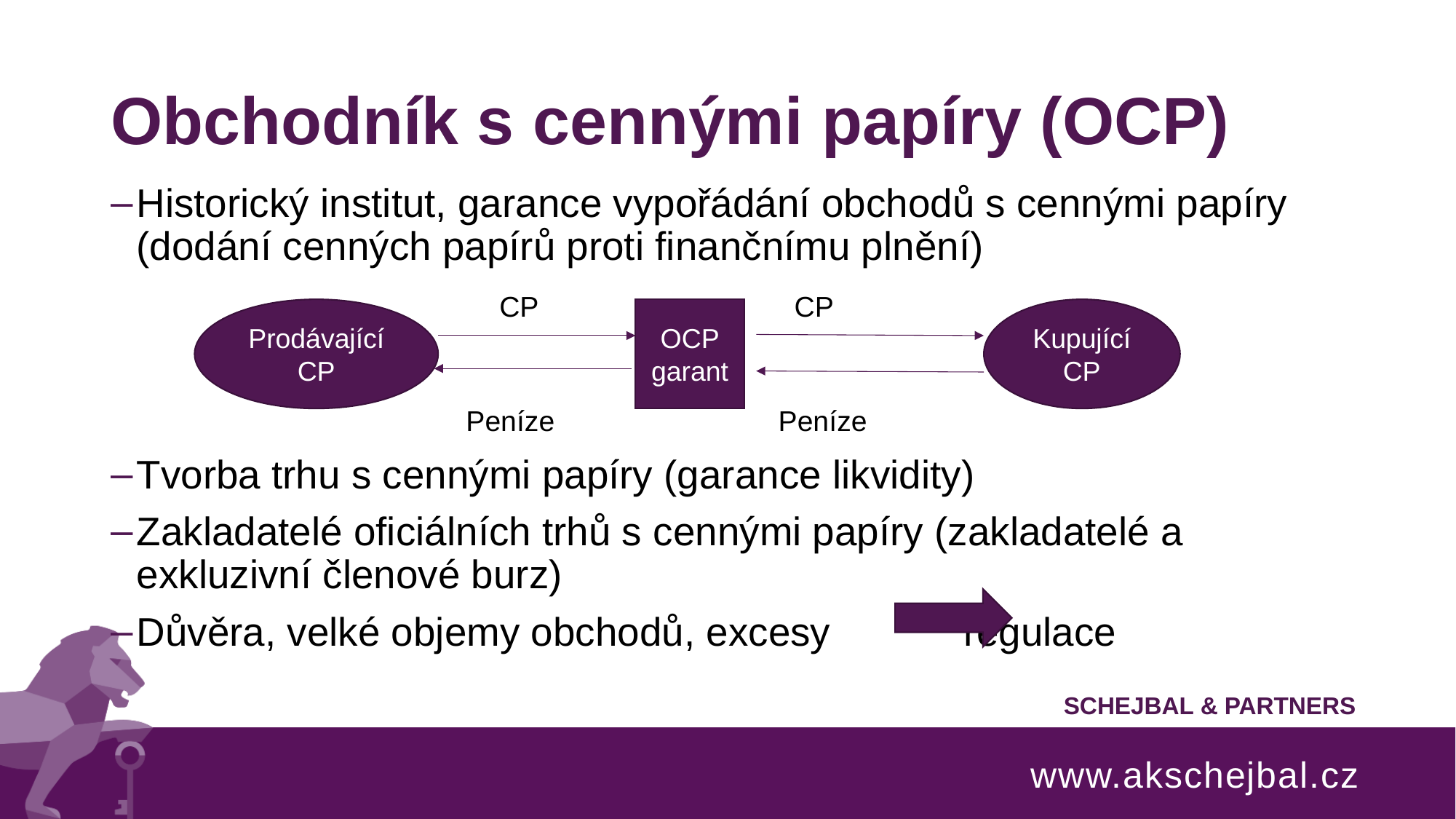

# Obchodník s cennými papíry (OCP)
Historický institut, garance vypořádání obchodů s cennými papíry (dodání cenných papírů proti finančnímu plnění)
                                   CP                                                      CP

                                Peníze                            Peníze
Tvorba trhu s cennými papíry (garance likvidity)
Zakladatelé oficiálních trhů s cennými papíry (zakladatelé a exkluzivní členové burz)
Důvěra, velké objemy obchodů, excesy            regulace

Prodávající CP
OCP
garant
Kupující CP

www.akschejbal.cz